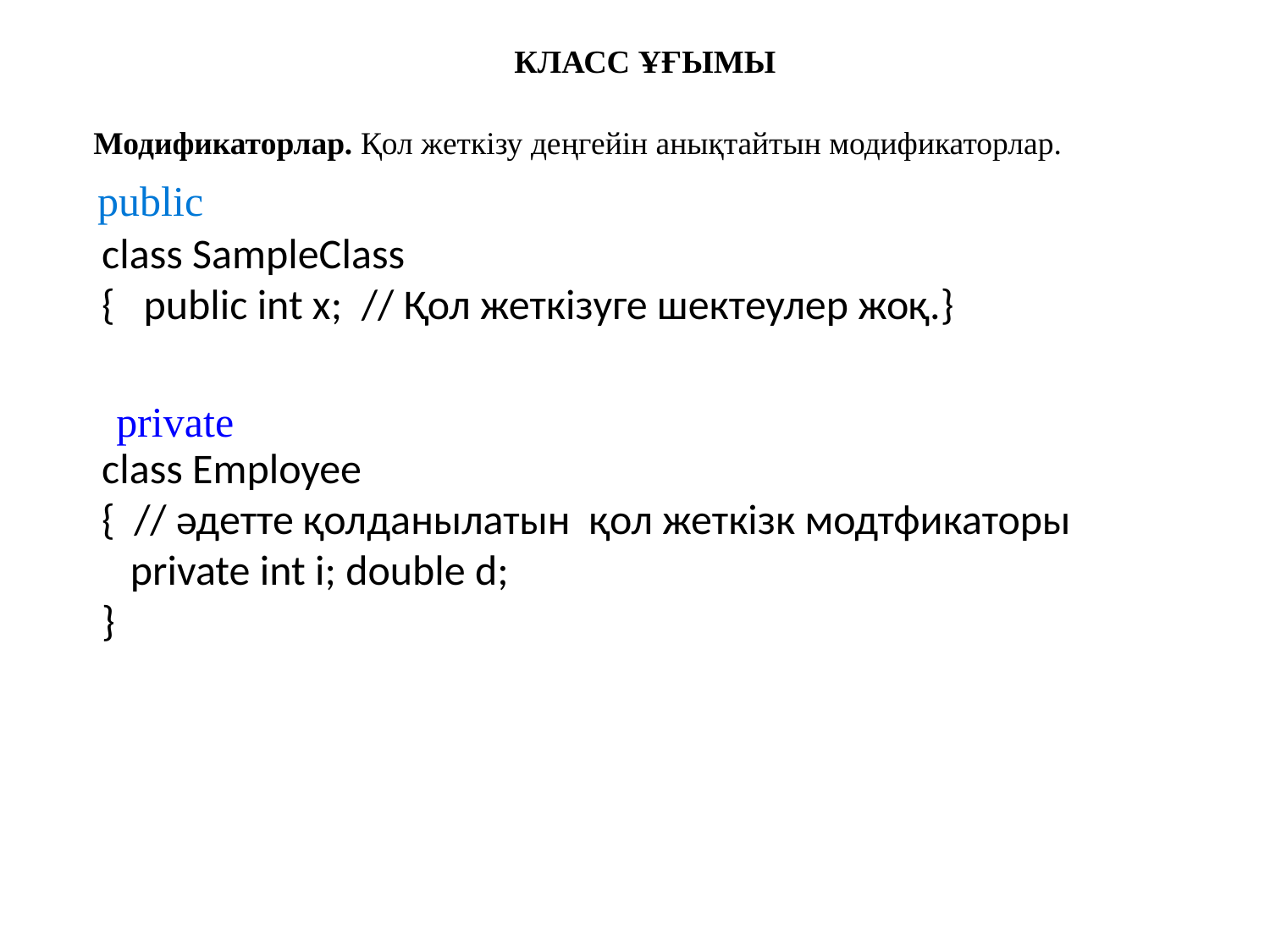

КЛАСС ҰҒЫМЫ
Модификаторлар. Қол жеткізу деңгейін анықтайтын модификаторлар.
public
class SampleClass
{   public int x;  // Қол жеткізуге шектеулер жоқ.}
private
class Employee
{  // әдетте қолданылатын  қол жеткізк модтфикаторы
   private int i; double d;
}